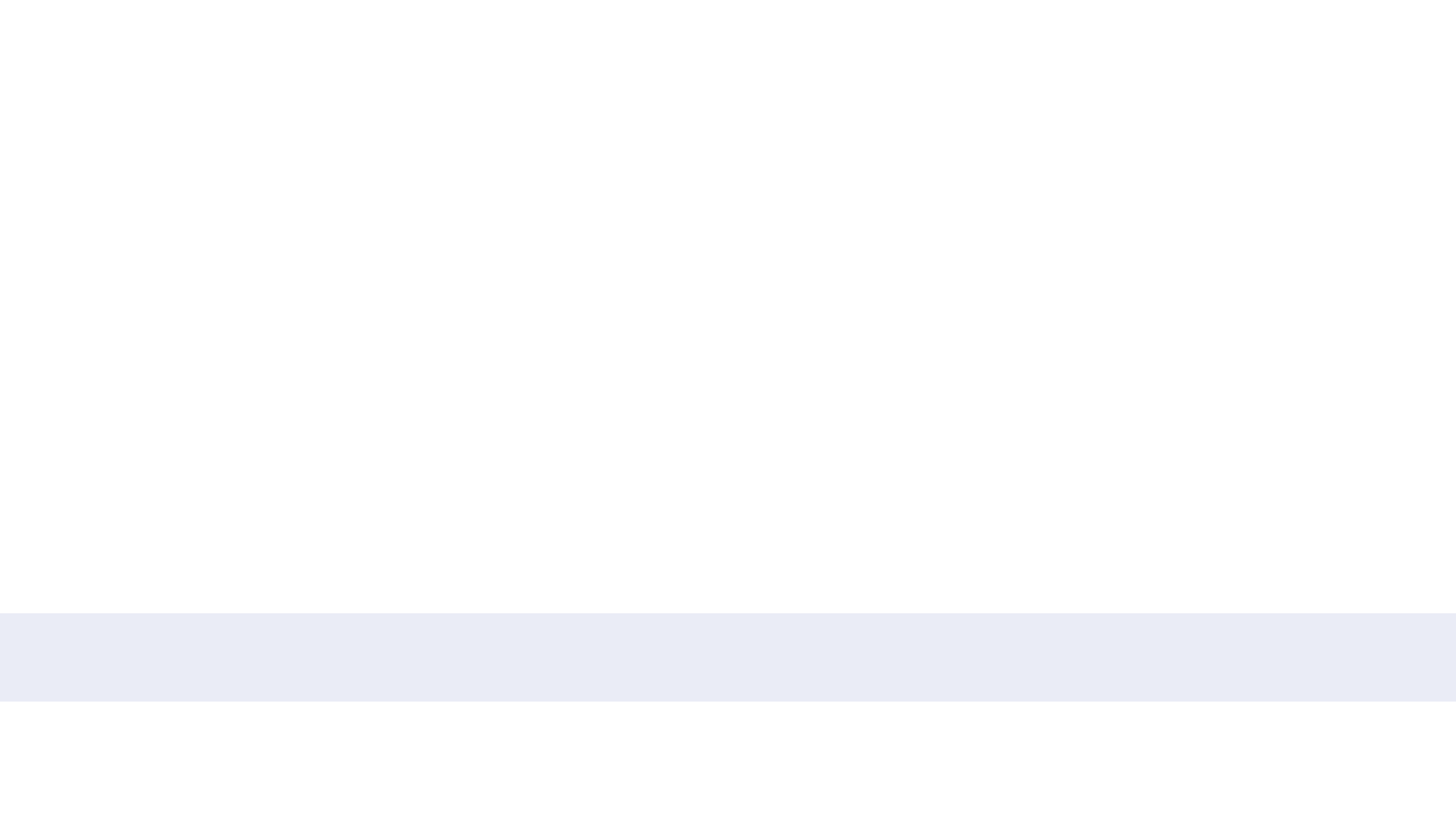

8.	What is 35 + 29?
•	A) 54
•	B) 64
•	C) 74
•	D) 84